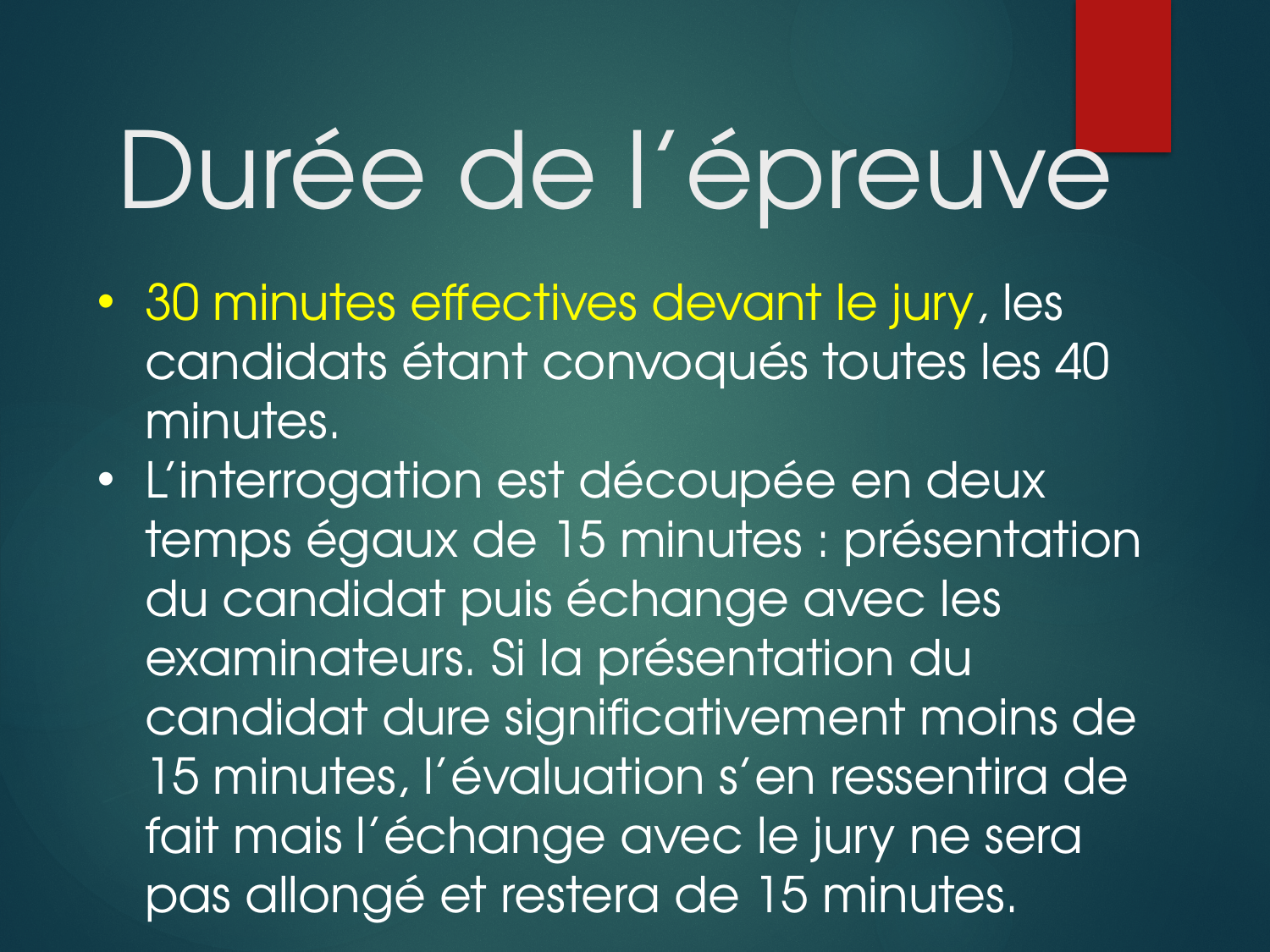

# Durée de l’épreuve
30 minutes effectives devant le jury, les candidats étant convoqués toutes les 40 minutes.
L’interrogation est découpée en deux temps égaux de 15 minutes : présentation du candidat puis échange avec les examinateurs. Si la présentation du candidat dure significativement moins de 15 minutes, l’évaluation s’en ressentira de fait mais l’échange avec le jury ne sera pas allongé et restera de 15 minutes.